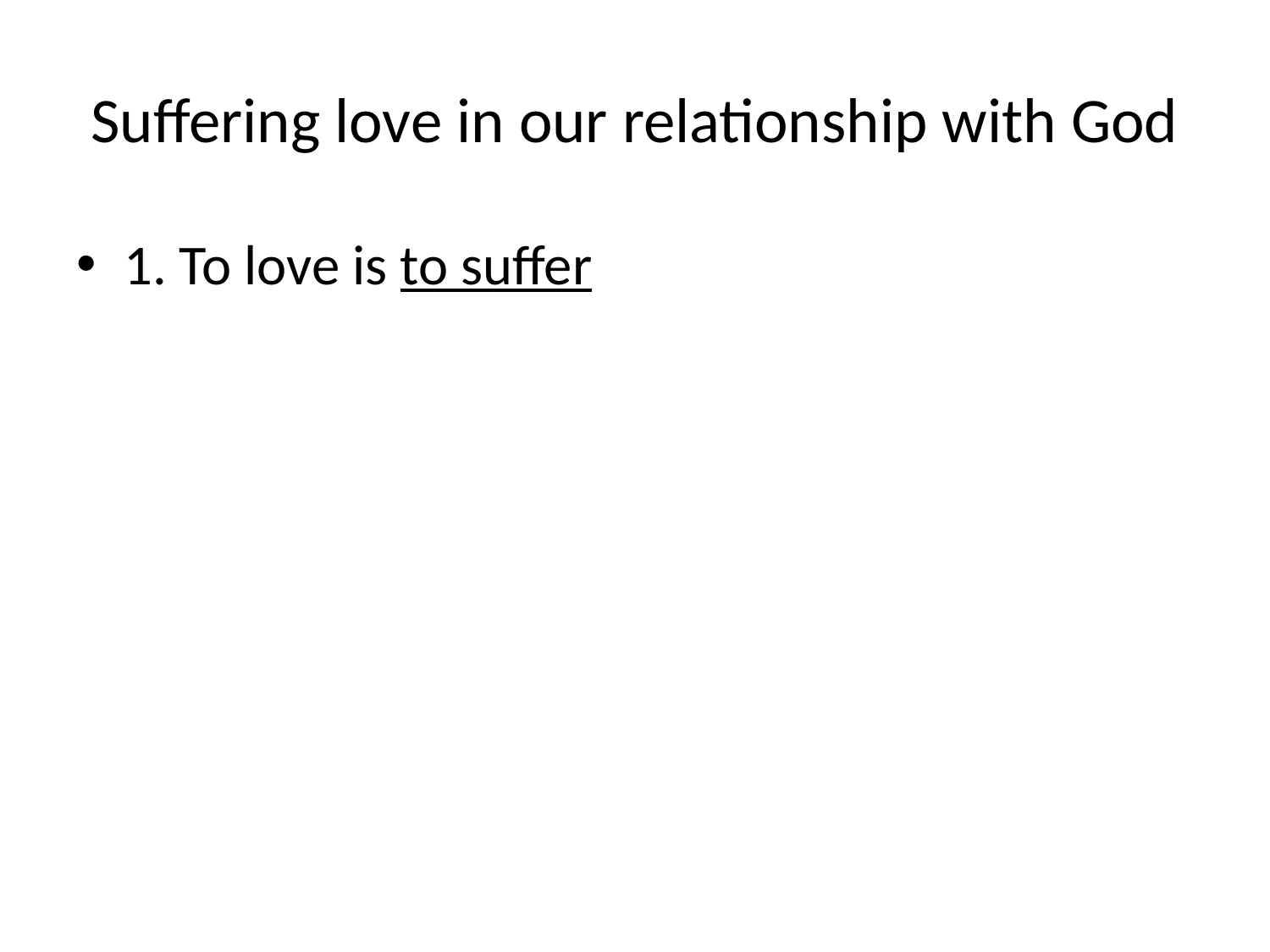

# Suffering love in our relationship with God
1. To love is to suffer